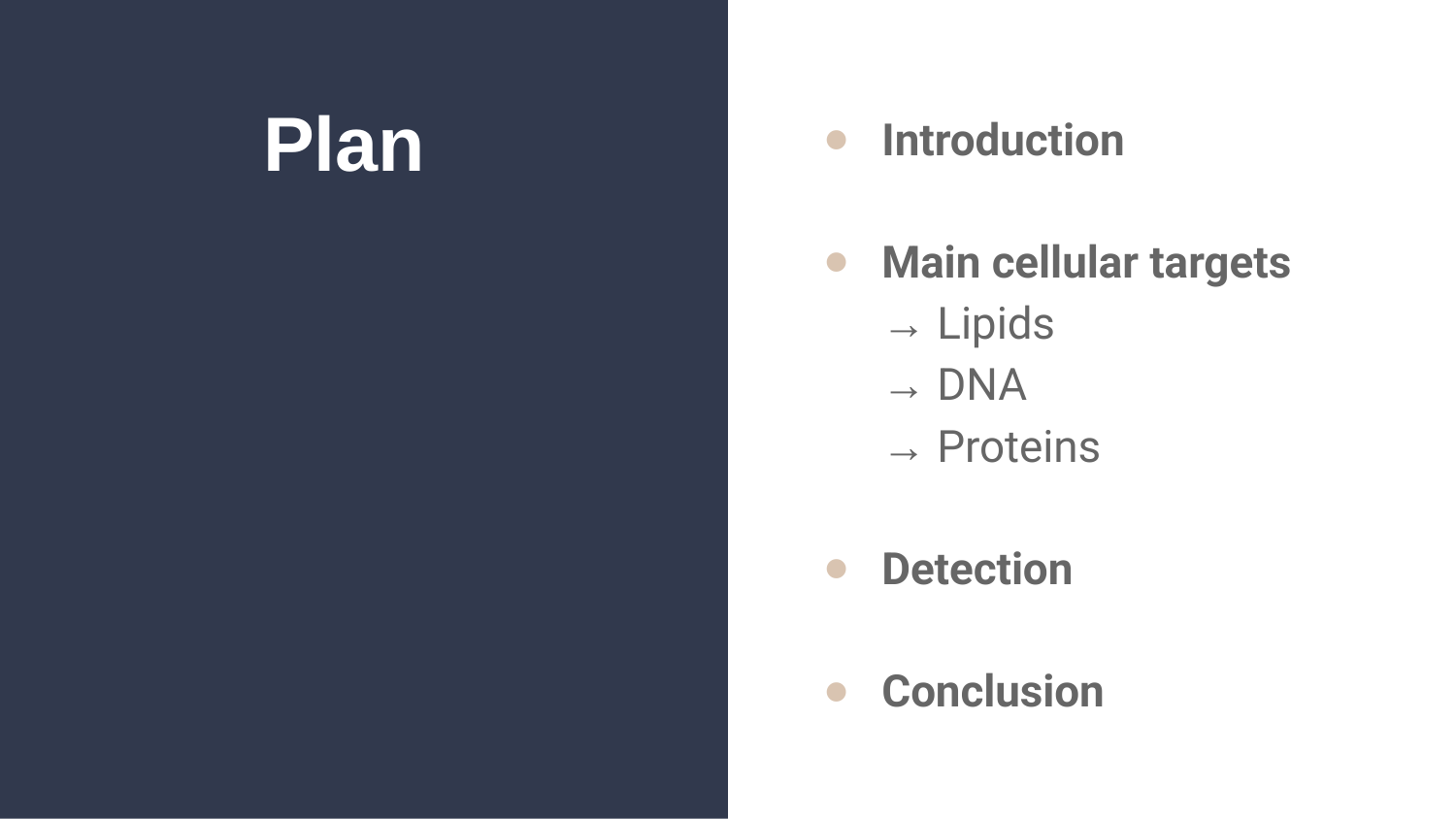

# Plan
Introduction

Main cellular targets
→ Lipids
→ DNA
→ Proteins

Detection

Conclusion